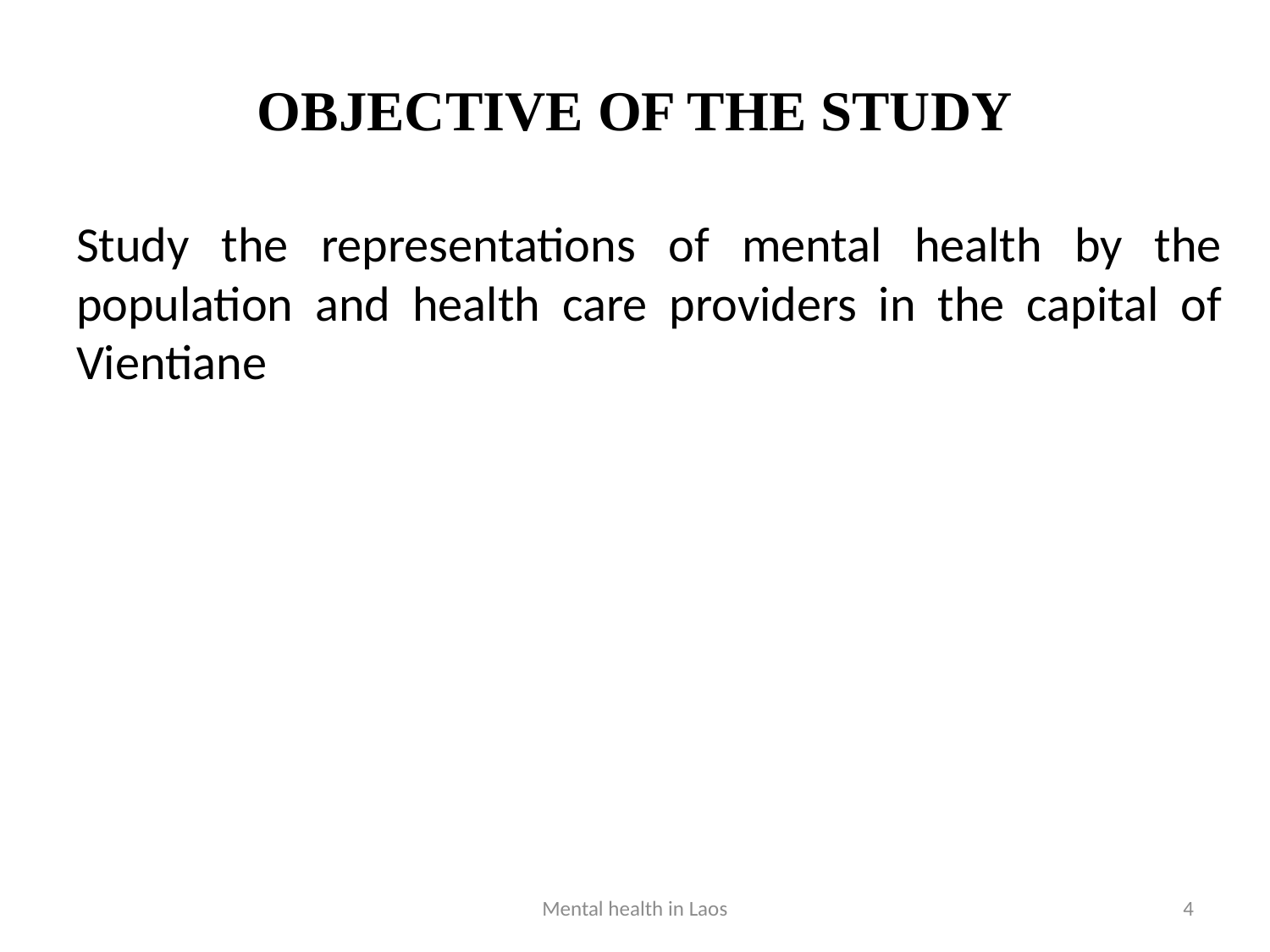

# OBJECTIVE OF THE STUDY
Study the representations of mental health by the population and health care providers in the capital of Vientiane

Mental health in Laos
4